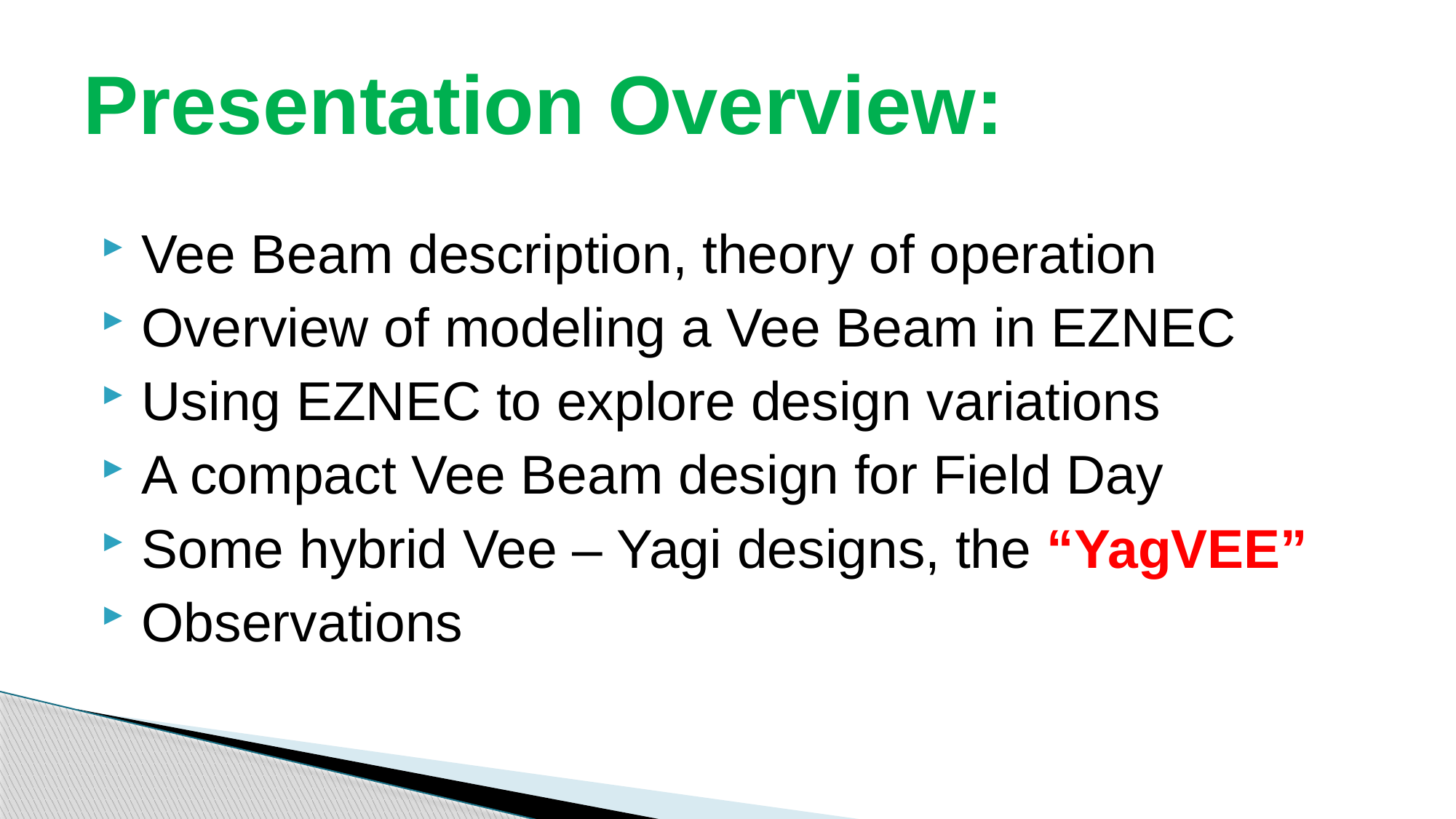

# Presentation Overview:
Vee Beam description, theory of operation
Overview of modeling a Vee Beam in EZNEC
Using EZNEC to explore design variations
A compact Vee Beam design for Field Day
Some hybrid Vee – Yagi designs, the “YagVEE”
Observations